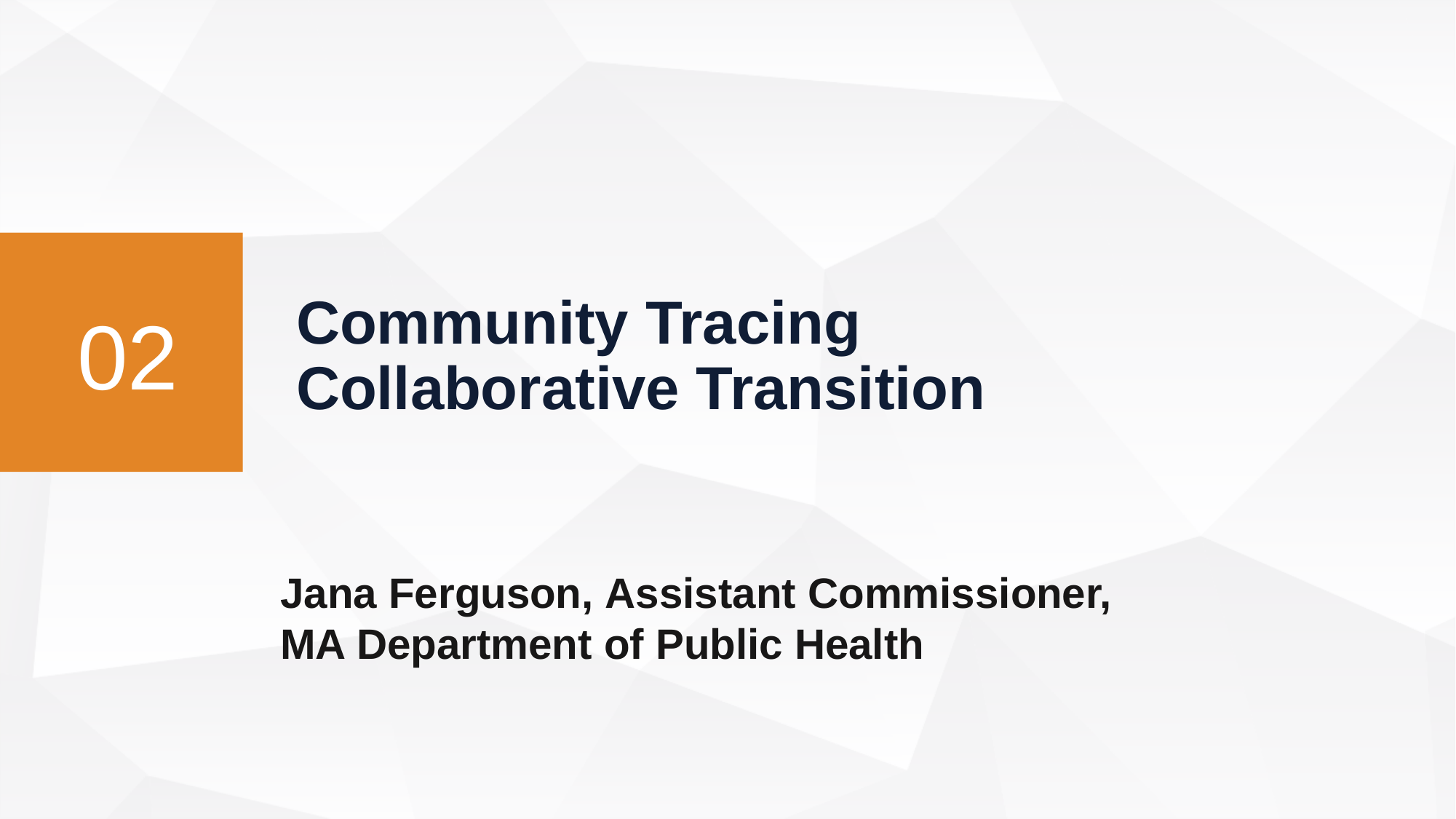

Community Tracing Collaborative Transition
02
Jana Ferguson, Assistant Commissioner,
MA Department of Public Health